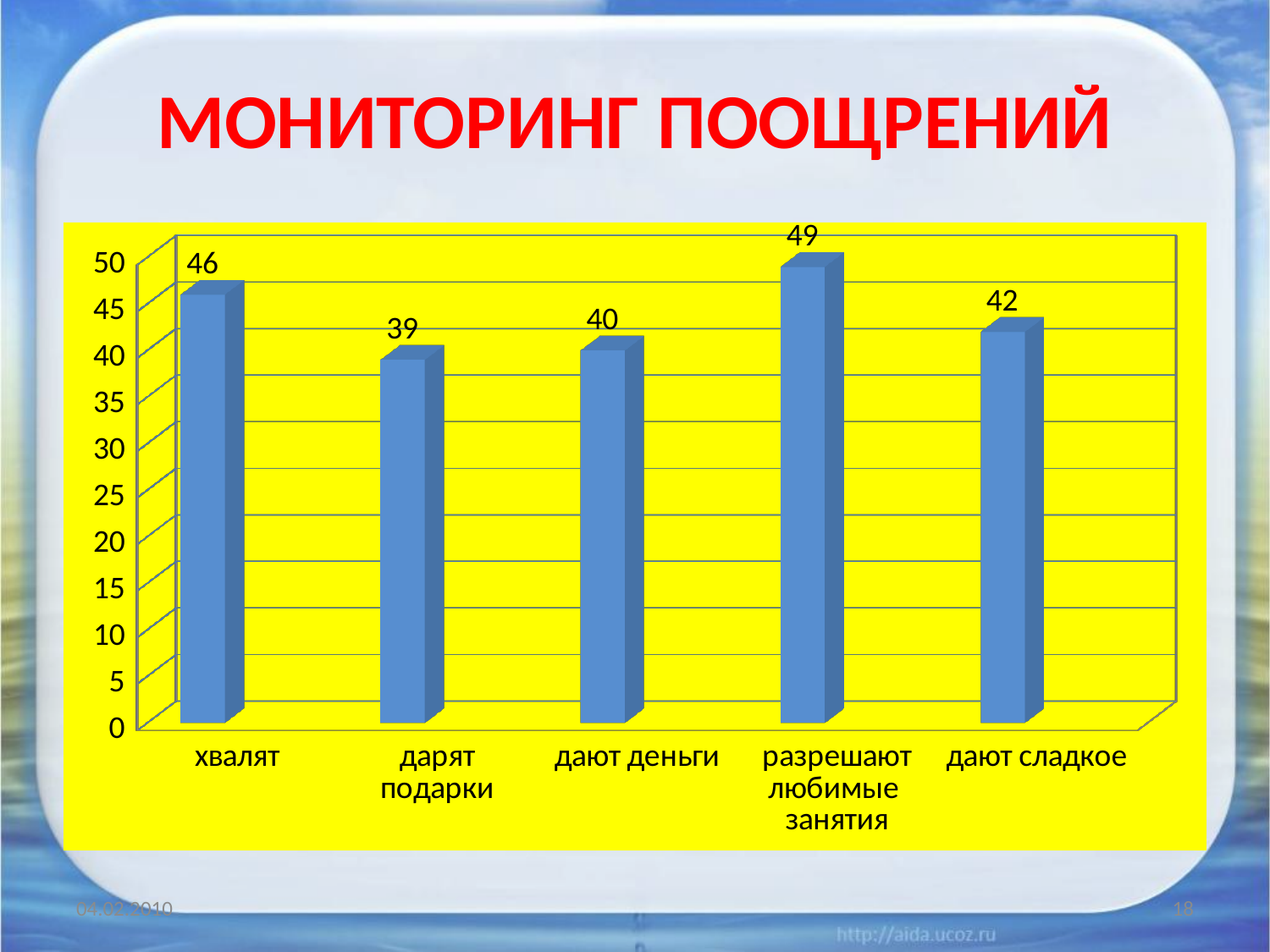

# МОНИТОРИНГ ПООЩРЕНИЙ

[unsupported chart]

04.02.2010
18